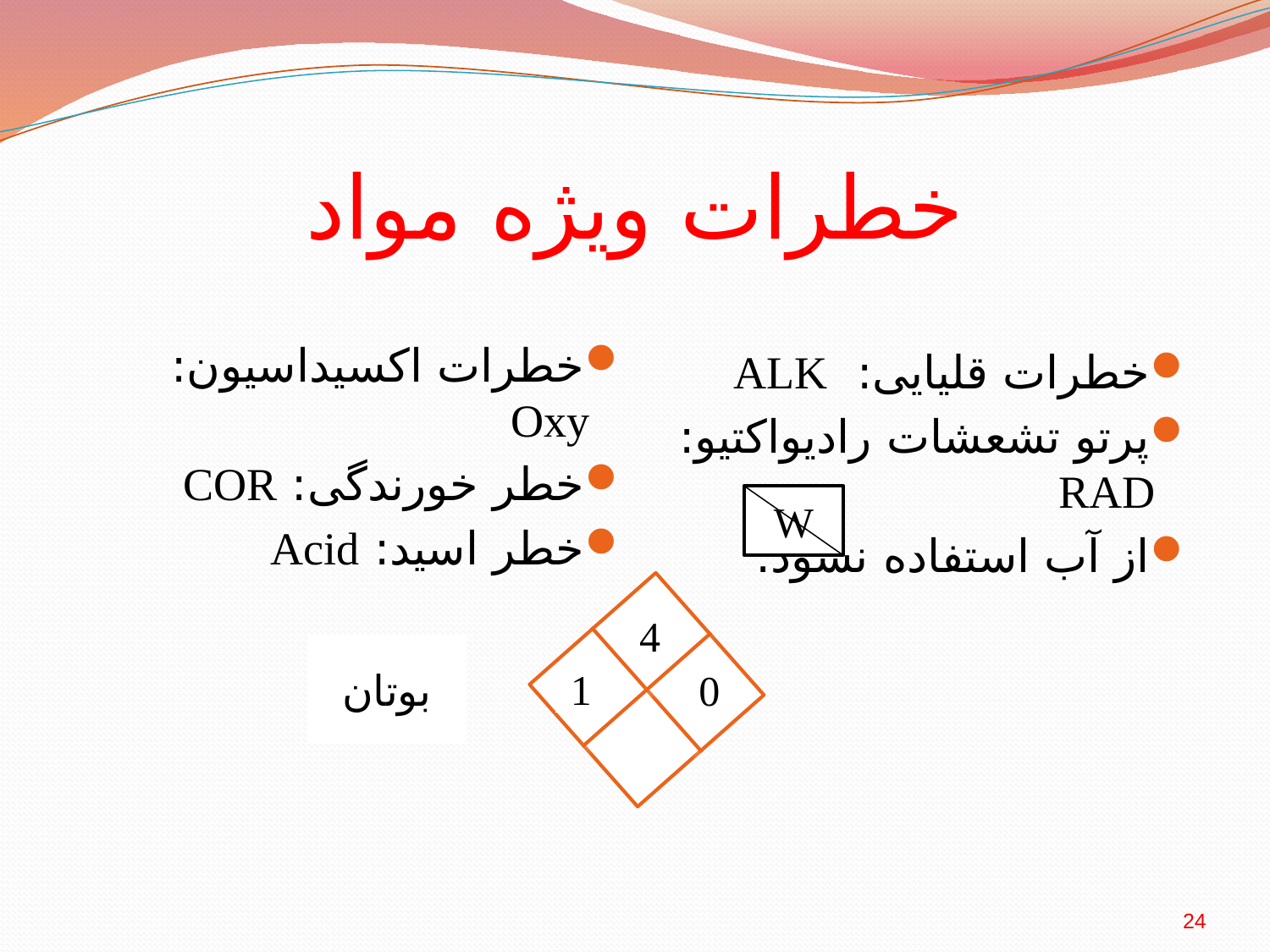

# خطرات ویژه مواد
خطرات اکسیداسیون: Oxy
خطر خورندگی: COR
خطر اسید: Acid

خطرات قلیایی:  ALK
پرتو تشعشات رادیواکتیو: RAD
از آب استفاده نشود:

W

4
1
0
بوتان
24